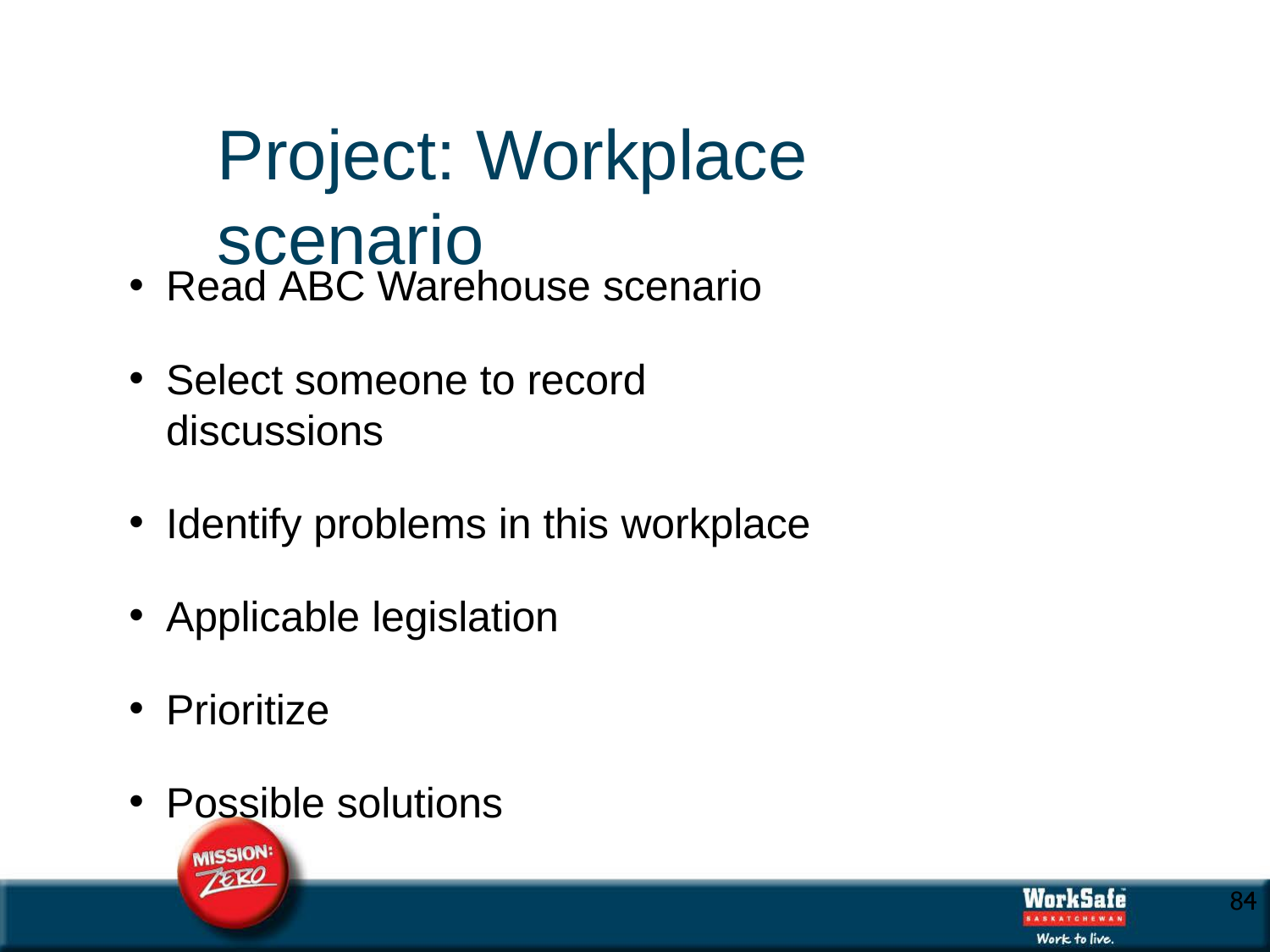

# Project: Workplace scenario
Read ABC Warehouse scenario
Select someone to record discussions
Identify problems in this workplace
Applicable legislation
Prioritize
Possible solutions
84